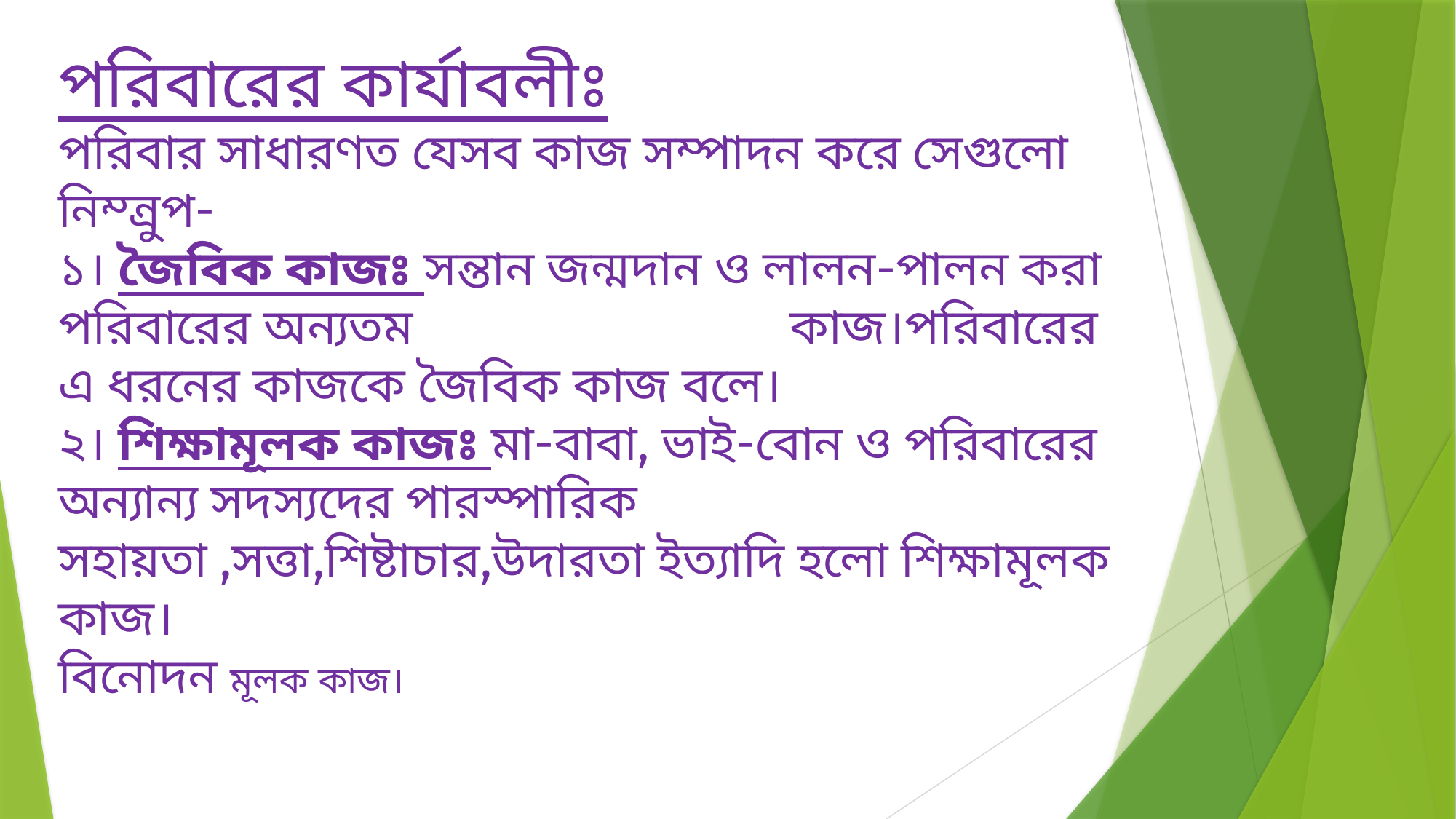

পরিবারের কার্যাবলীঃ
পরিবার সাধারণত যেসব কাজ সম্পাদন করে সেগুলো নিম্ন্রুপ-
১। জৈবিক কাজঃ সন্তান জন্মদান ও লালন-পালন করা পরিবারের অন্যতম                              কাজ।পরিবারের এ ধরনের কাজকে জৈবিক কাজ বলে।
২। শিক্ষামূলক কাজঃ মা-বাবা, ভাই-বোন ও পরিবারের অন্যান্য সদস্যদের পারস্পারিক সহায়তা ,সত্তা,শিষ্টাচার,উদারতা ইত্যাদি হলো শিক্ষামূলক কাজ।
বিনোদন মূলক কাজ।